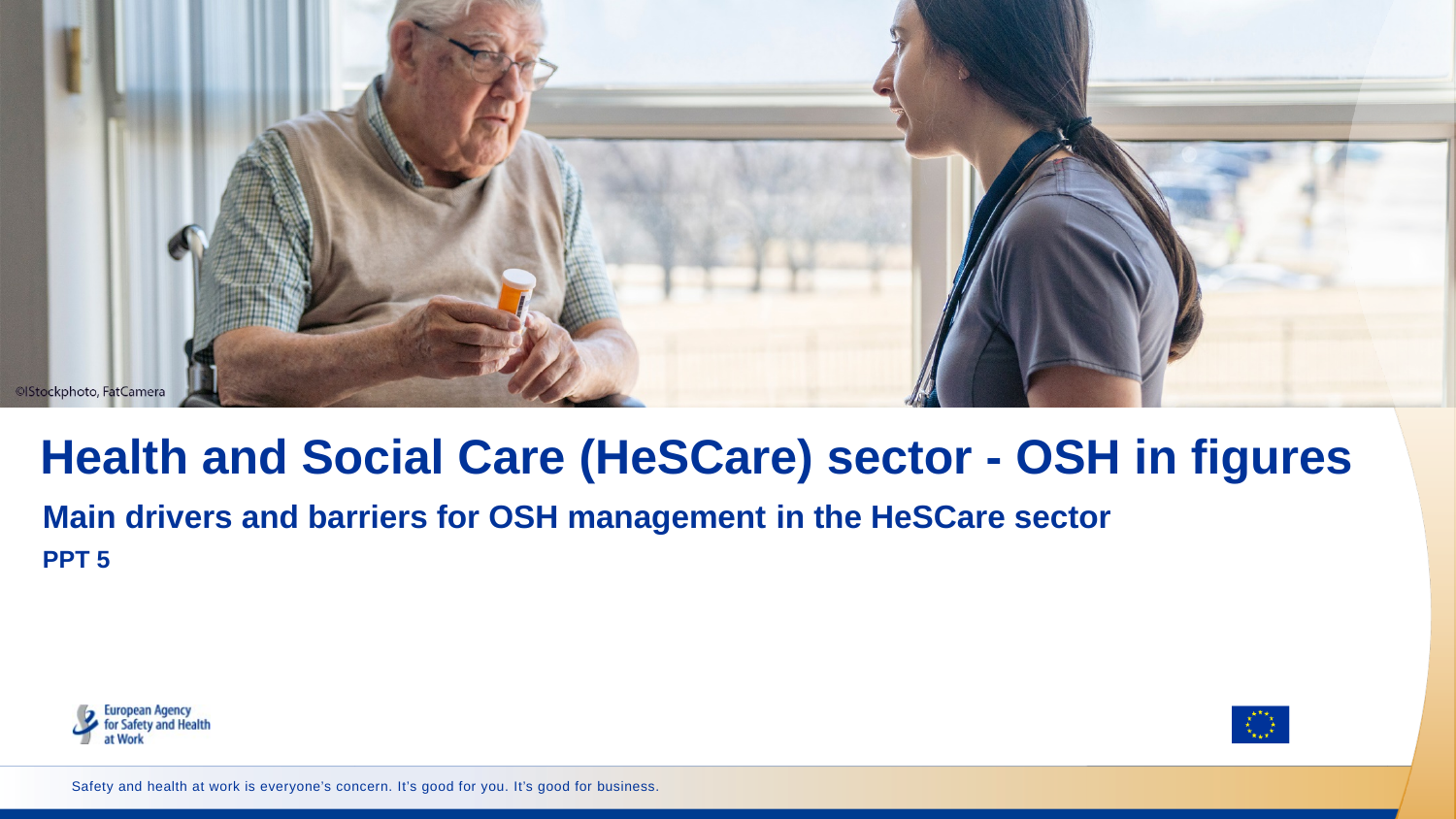

# Health and Social Care (HeSCare) sector - OSH in figures
Main drivers and barriers for OSH management in the HeSCare sector
PPT 5